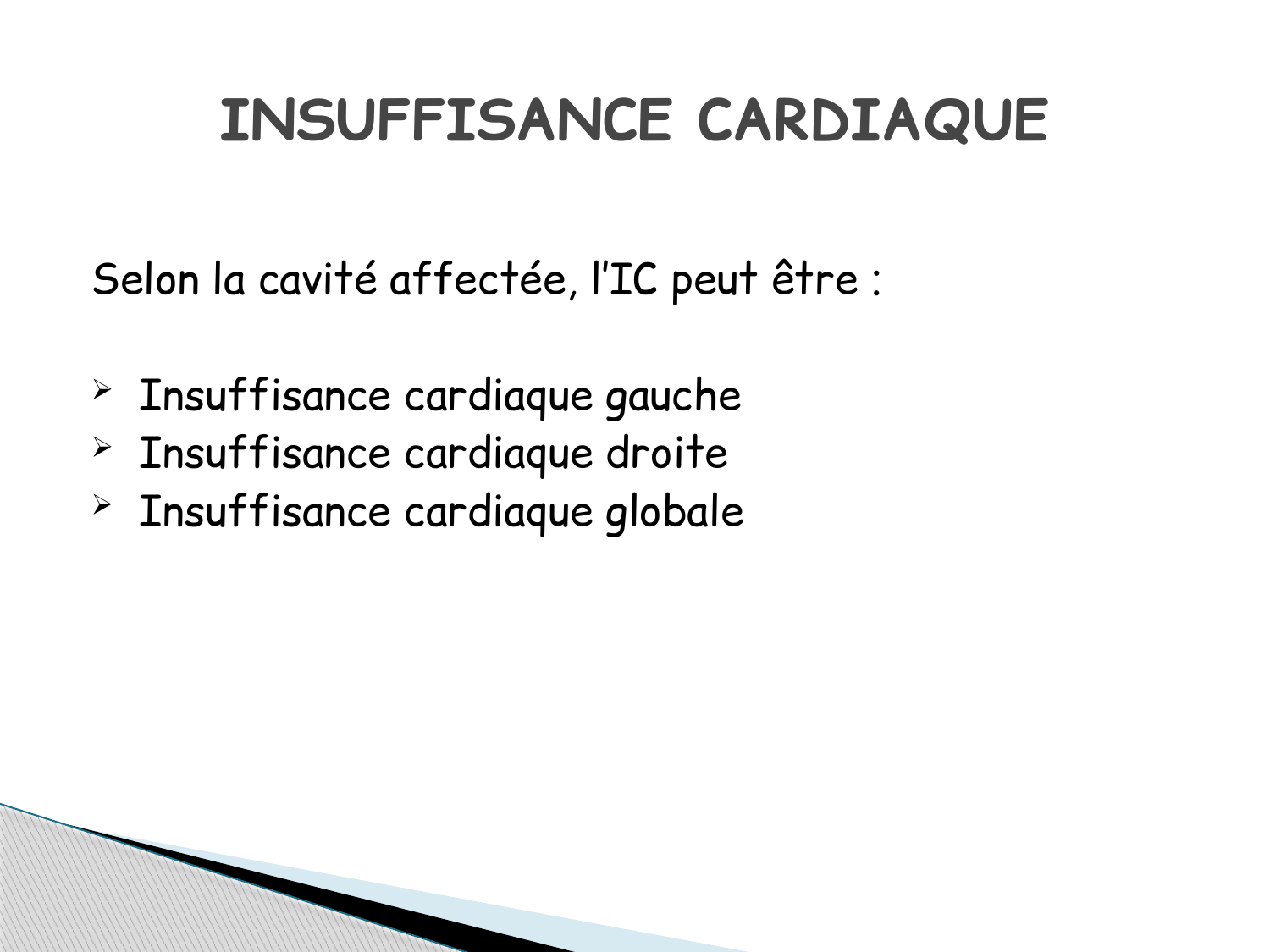

# INSUFFISANCE CARDIAQUE
Selon la cavité affectée, l’IC peut être :

 Insuffisance cardiaque gauche
 Insuffisance cardiaque droite
 Insuffisance cardiaque globale